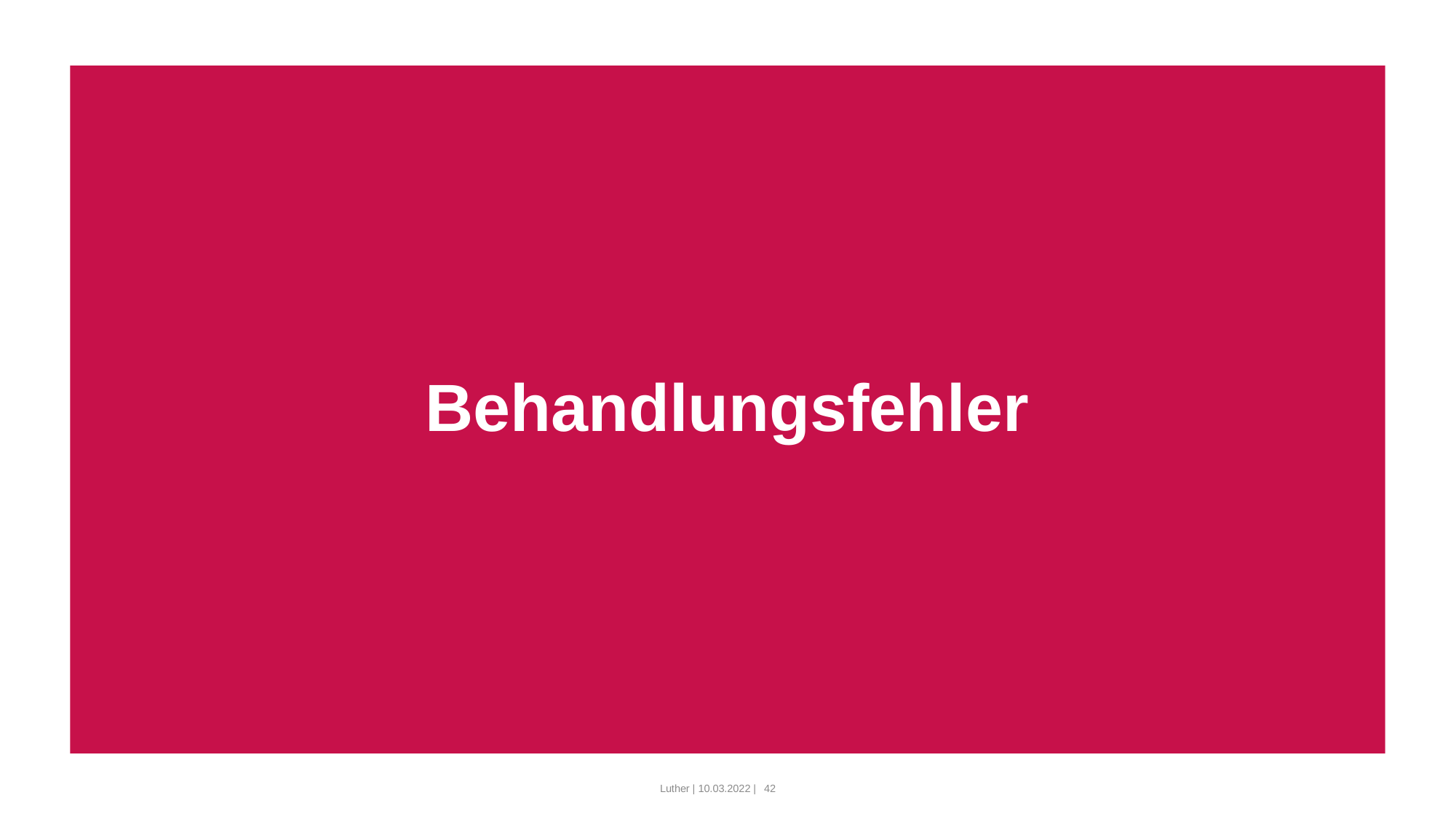

# Behandlungsfehler
Luther | 10.03.2022 |
42